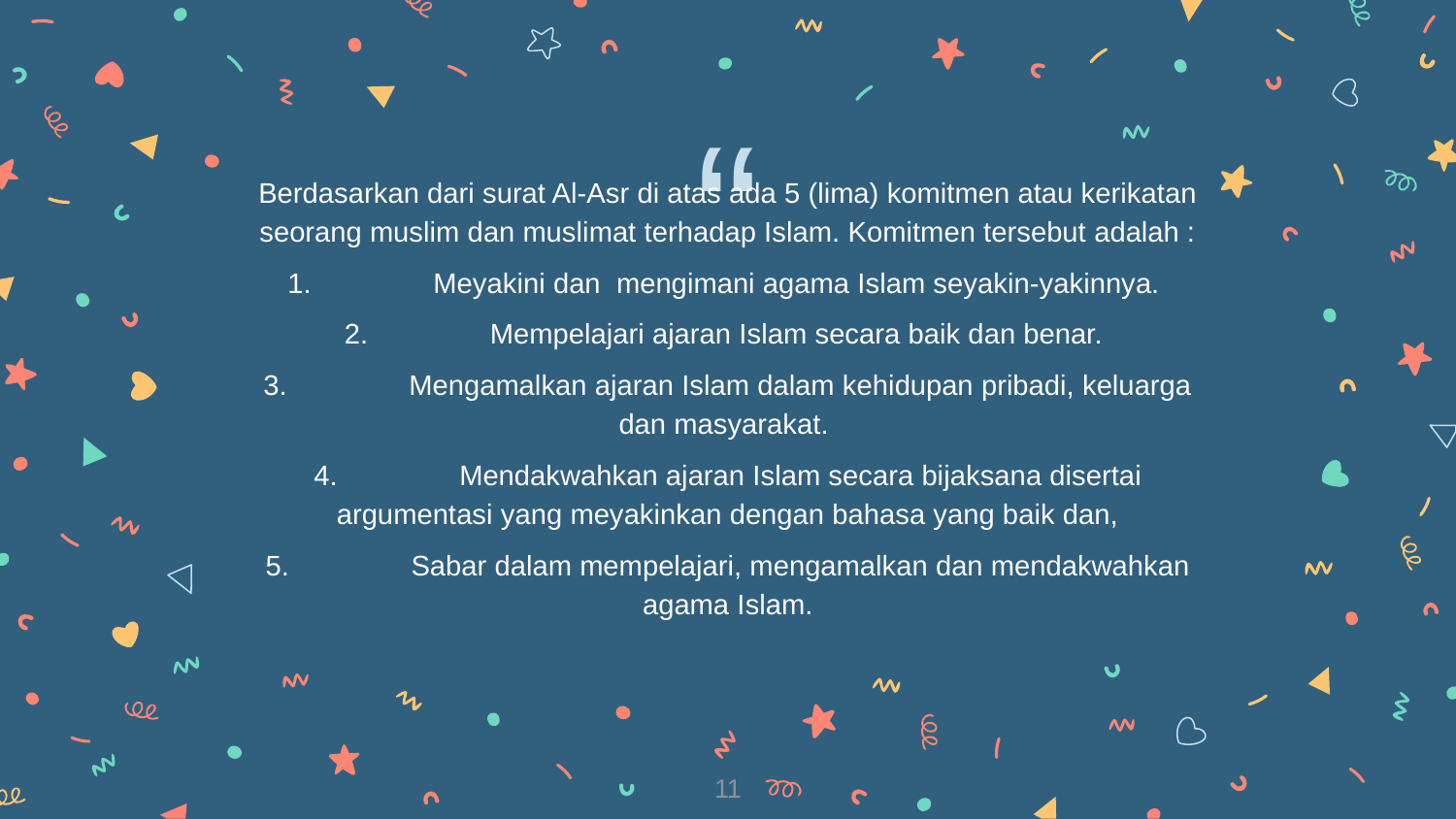

Berdasarkan dari surat Al-Asr di atas ada 5 (lima) komitmen atau kerikatan seorang muslim dan muslimat terhadap Islam. Komitmen tersebut adalah :
1.	Meyakini dan  mengimani agama Islam seyakin-yakinnya.
2.	Mempelajari ajaran Islam secara baik dan benar.
3.	Mengamalkan ajaran Islam dalam kehidupan pribadi, keluarga dan masyarakat.
4.	Mendakwahkan ajaran Islam secara bijaksana disertai argumentasi yang meyakinkan dengan bahasa yang baik dan,
5.	Sabar dalam mempelajari, mengamalkan dan mendakwahkan agama Islam.

11